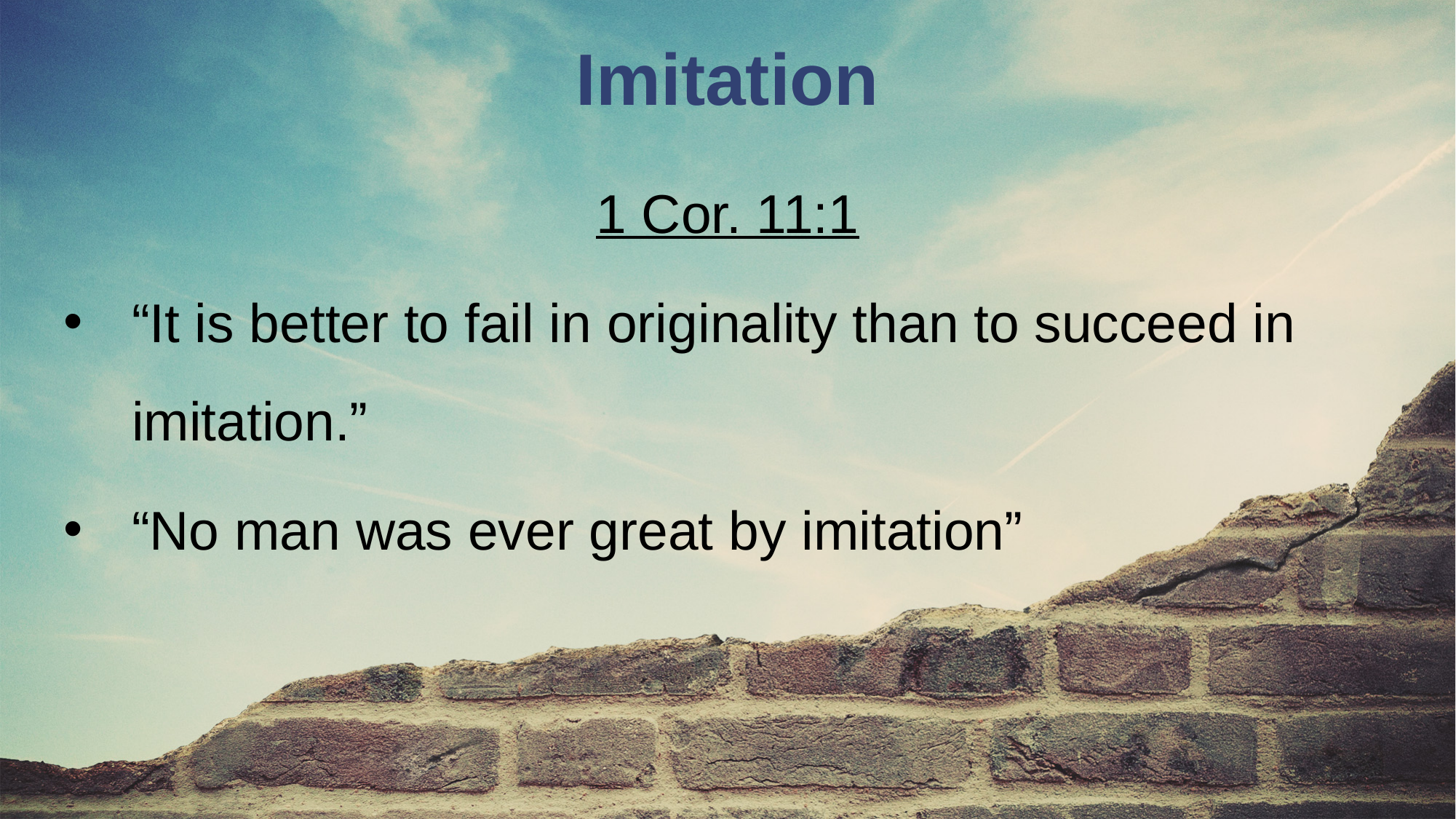

Imitation
1 Cor. 11:1
“It is better to fail in originality than to succeed in imitation.”
“No man was ever great by imitation”